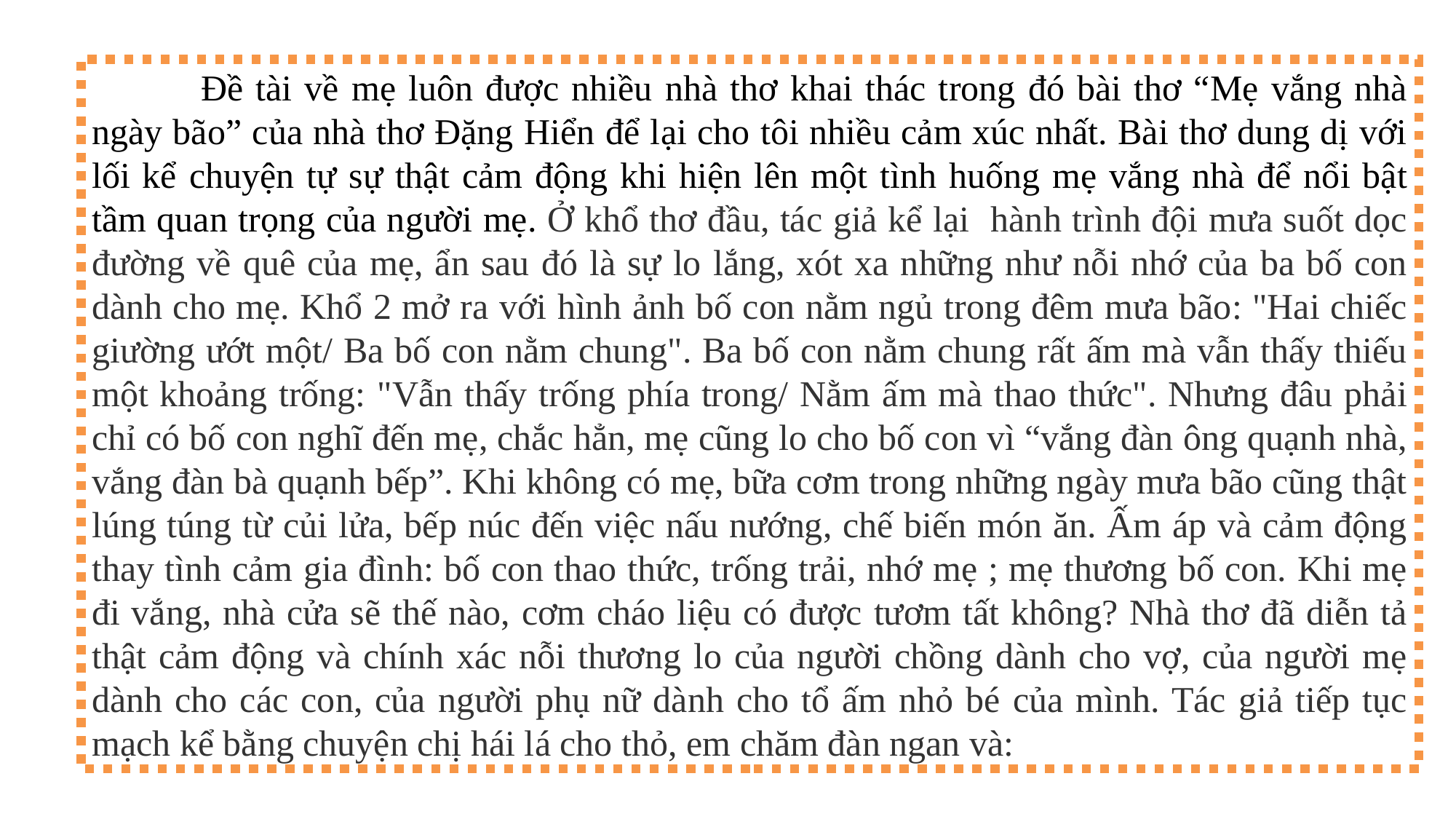

Đề tài về mẹ luôn được nhiều nhà thơ khai thác trong đó bài thơ “Mẹ vắng nhà ngày bão” của nhà thơ Đặng Hiển để lại cho tôi nhiều cảm xúc nhất. Bài thơ dung dị với lối kể chuyện tự sự thật cảm động khi hiện lên một tình huống mẹ vắng nhà để nổi bật tầm quan trọng của người mẹ. Ở khổ thơ đầu, tác giả kể lại  hành trình đội mưa suốt dọc đường về quê của mẹ, ẩn sau đó là sự lo lắng, xót xa những như nỗi nhớ của ba bố con dành cho mẹ. Khổ 2 mở ra với hình ảnh bố con nằm ngủ trong đêm mưa bão: "Hai chiếc giường ướt một/ Ba bố con nằm chung". Ba bố con nằm chung rất ấm mà vẫn thấy thiếu một khoảng trống: "Vẫn thấy trống phía trong/ Nằm ấm mà thao thức". Nhưng đâu phải chỉ có bố con nghĩ đến mẹ, chắc hẳn, mẹ cũng lo cho bố con vì “vắng đàn ông quạnh nhà, vắng đàn bà quạnh bếp”. Khi không có mẹ, bữa cơm trong những ngày mưa bão cũng thật lúng túng từ củi lửa, bếp núc đến việc nấu nướng, chế biến món ăn. Ấm áp và cảm động thay tình cảm gia đình: bố con thao thức, trống trải, nhớ mẹ ; mẹ thương bố con. Khi mẹ đi vắng, nhà cửa sẽ thế nào, cơm cháo liệu có được tươm tất không? Nhà thơ đã diễn tả thật cảm động và chính xác nỗi thương lo của người chồng dành cho vợ, của người mẹ dành cho các con, của người phụ nữ dành cho tổ ấm nhỏ bé của mình. Tác giả tiếp tục mạch kể bằng chuyện chị hái lá cho thỏ, em chăm đàn ngan và: